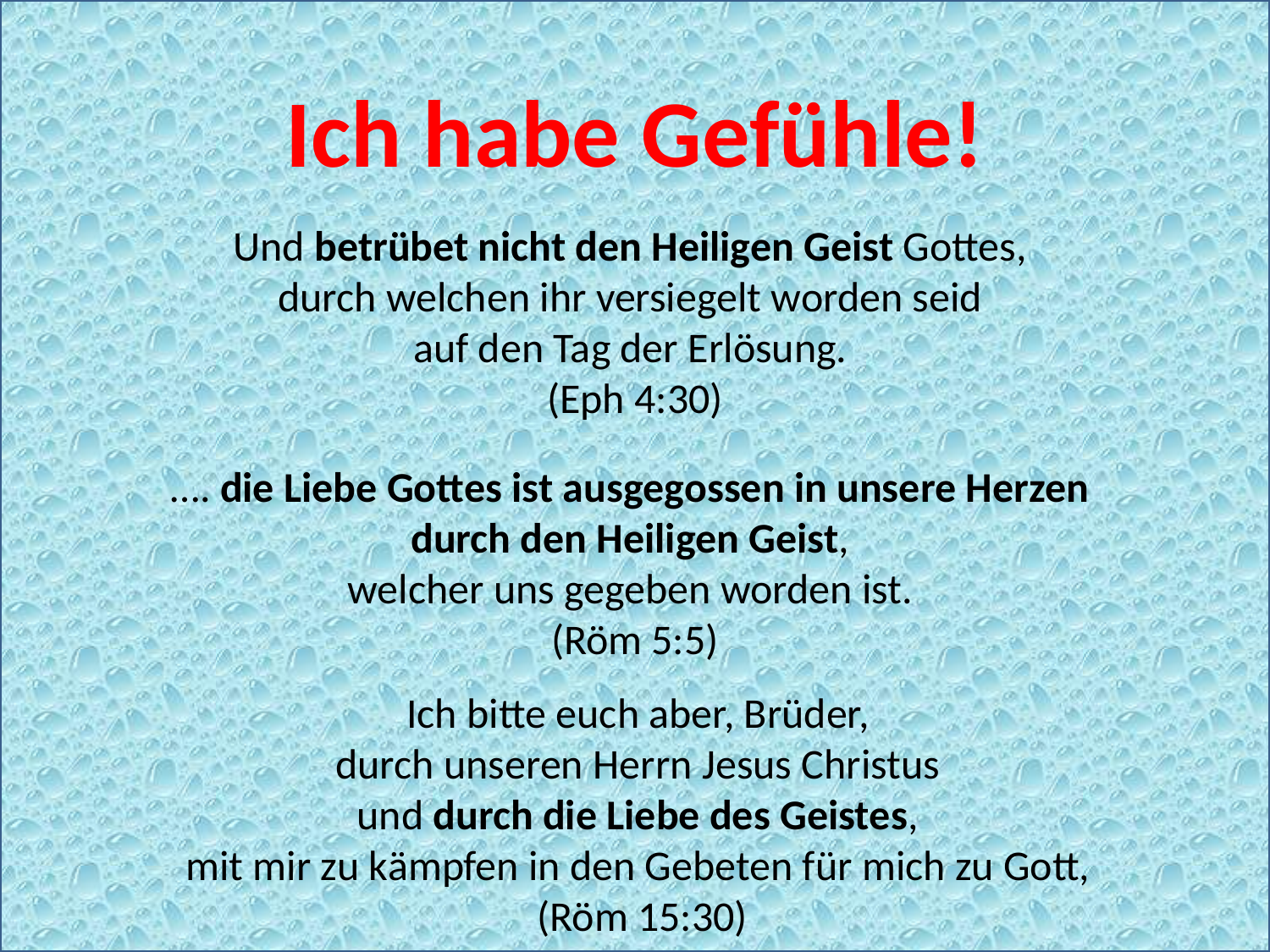

Ich habe Gefühle!
Und betrübet nicht den Heiligen Geist Gottes,
durch welchen ihr versiegelt worden seid
auf den Tag der Erlösung.
(Eph 4:30)
#
…. die Liebe Gottes ist ausgegossen in unsere Herzen
durch den Heiligen Geist,
welcher uns gegeben worden ist.
(Röm 5:5)

Ich bitte euch aber, Brüder,
durch unseren Herrn Jesus Christus
und durch die Liebe des Geistes,
mit mir zu kämpfen in den Gebeten für mich zu Gott,
(Röm 15:30)